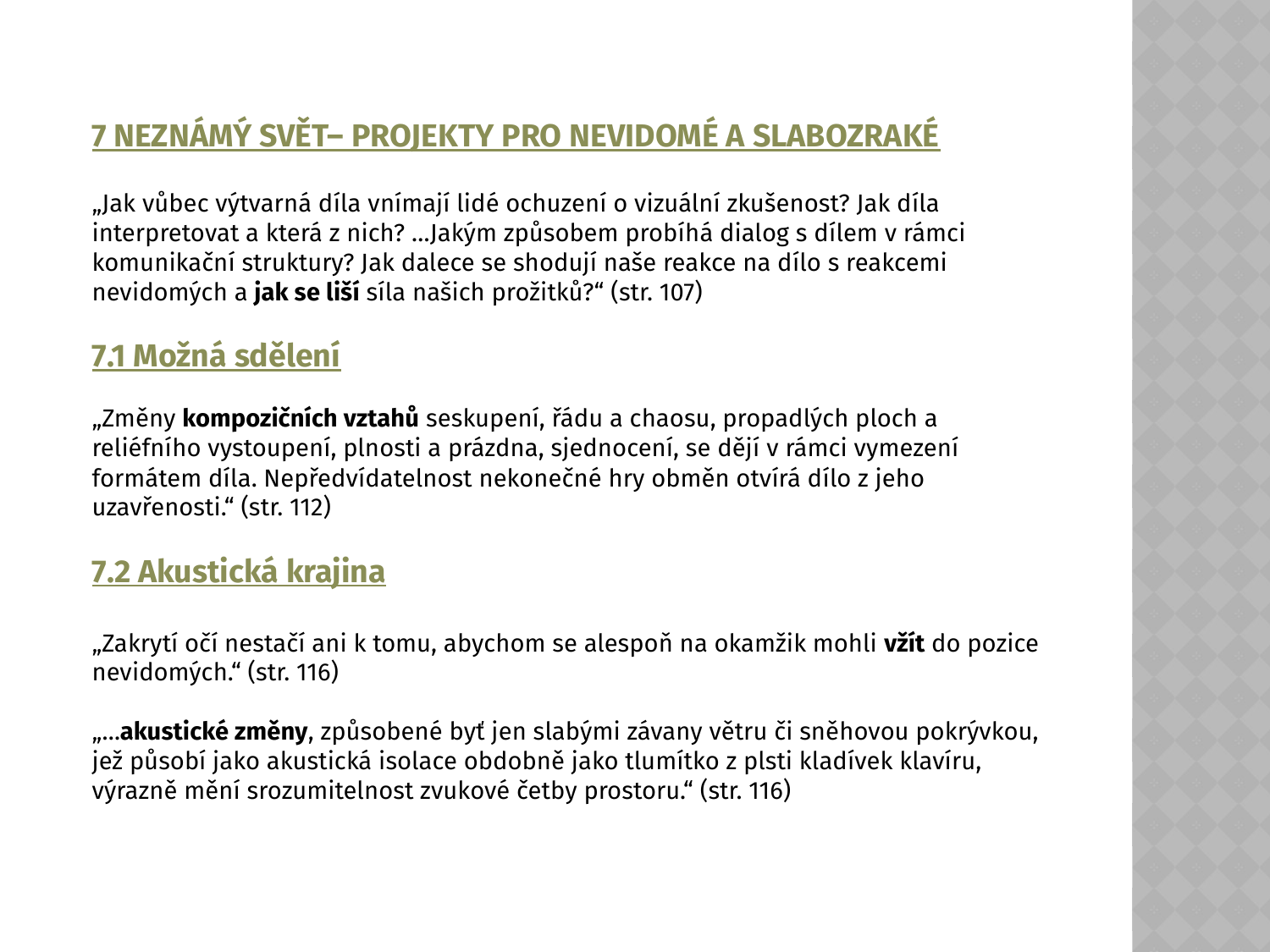

7 NEZNÁMÝ SVĚT– PROJEKTY PRO NEVIDOMÉ A SLABOZRAKÉ

„Jak vůbec výtvarná díla vnímají lidé ochuzení o vizuální zkušenost? Jak díla interpretovat a která z nich? …Jakým způsobem probíhá dialog s dílem v rámci komunikační struktury? Jak dalece se shodují naše reakce na dílo s reakcemi nevidomých a jak se liší síla našich prožitků?“ (str. 107)

7.1 Možná sdělení

„Změny kompozičních vztahů seskupení, řádu a chaosu, propadlých ploch a reliéfního vystoupení, plnosti a prázdna, sjednocení, se dějí v rámci vymezení formátem díla. Nepředvídatelnost nekonečné hry obměn otvírá dílo z jeho uzavřenosti.“ (str. 112)

7.2 Akustická krajina

„Zakrytí očí nestačí ani k tomu, abychom se alespoň na okamžik mohli vžít do pozice nevidomých.“ (str. 116)

„…akustické změny, způsobené byť jen slabými závany větru či sněhovou pokrývkou, jež působí jako akustická isolace obdobně jako tlumítko z plsti kladívek klavíru, výrazně mění srozumitelnost zvukové četby prostoru.“ (str. 116)